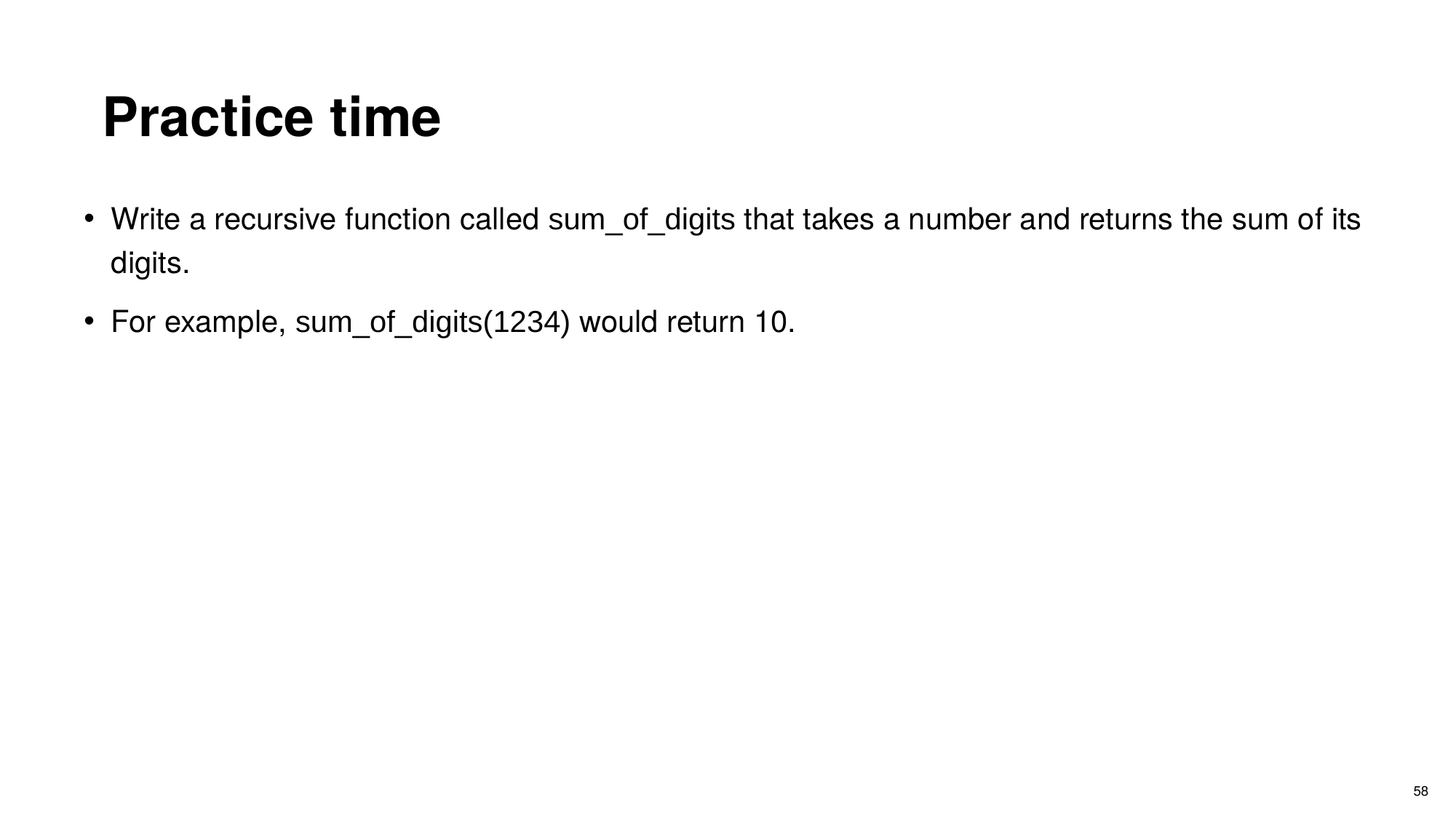

Practice time

Write a recursive function called sum_of_digits that takes a number and returns the sum of its digits.
For example, sum_of_digits(1234) would return 10.
58